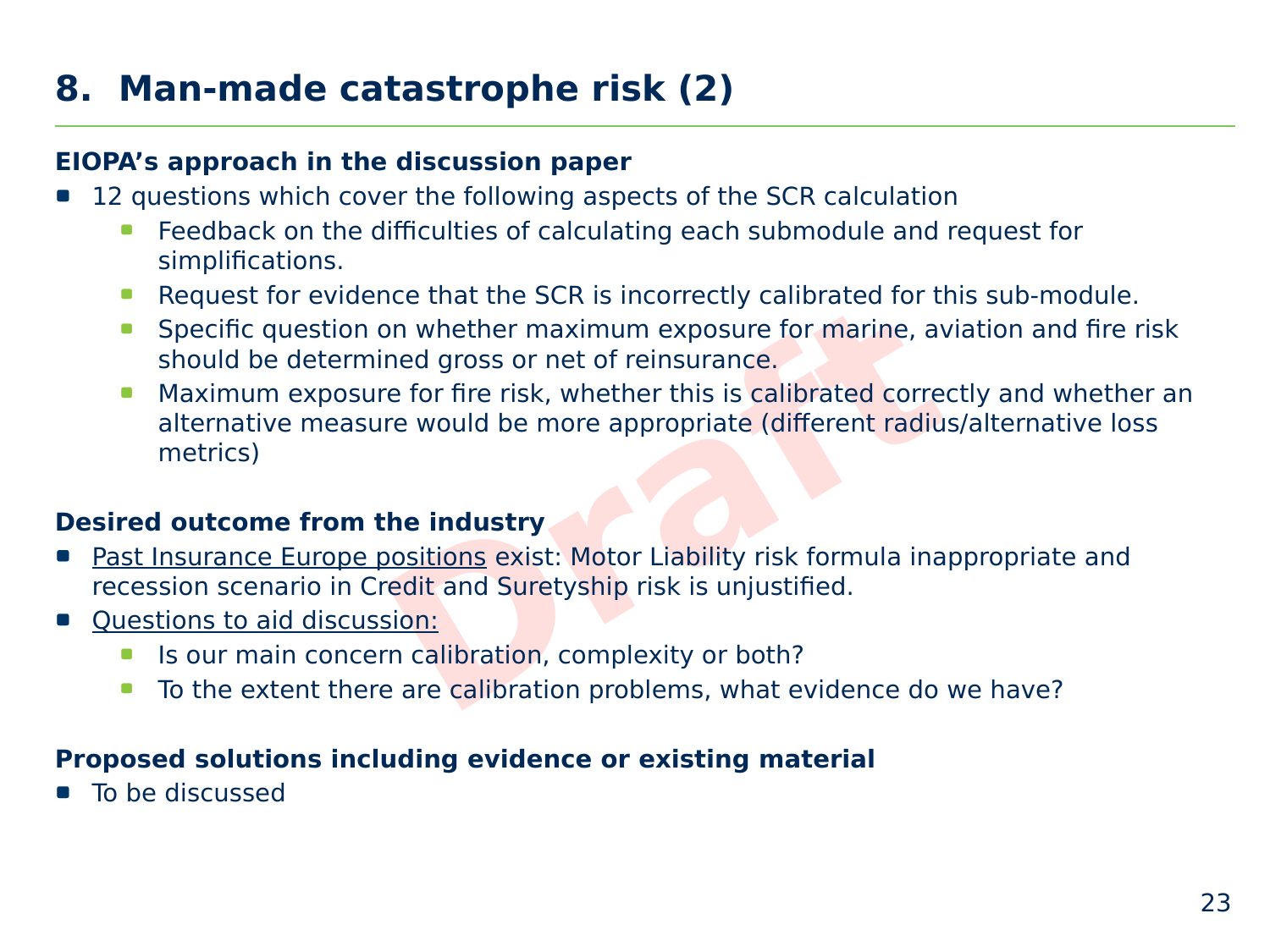

# Man-made catastrophe risk (2)
EIOPA’s approach in the discussion paper
12 questions which cover the following aspects of the SCR calculation
Feedback on the difficulties of calculating each submodule and request for simplifications.
Request for evidence that the SCR is incorrectly calibrated for this sub-module.
Specific question on whether maximum exposure for marine, aviation and fire risk should be determined gross or net of reinsurance.
Maximum exposure for fire risk, whether this is calibrated correctly and whether an alternative measure would be more appropriate (different radius/alternative loss metrics)

Desired outcome from the industry
Past Insurance Europe positions exist: Motor Liability risk formula inappropriate and recession scenario in Credit and Suretyship risk is unjustified.
Questions to aid discussion:
Is our main concern calibration, complexity or both?
To the extent there are calibration problems, what evidence do we have?

Proposed solutions including evidence or existing material
To be discussed
23